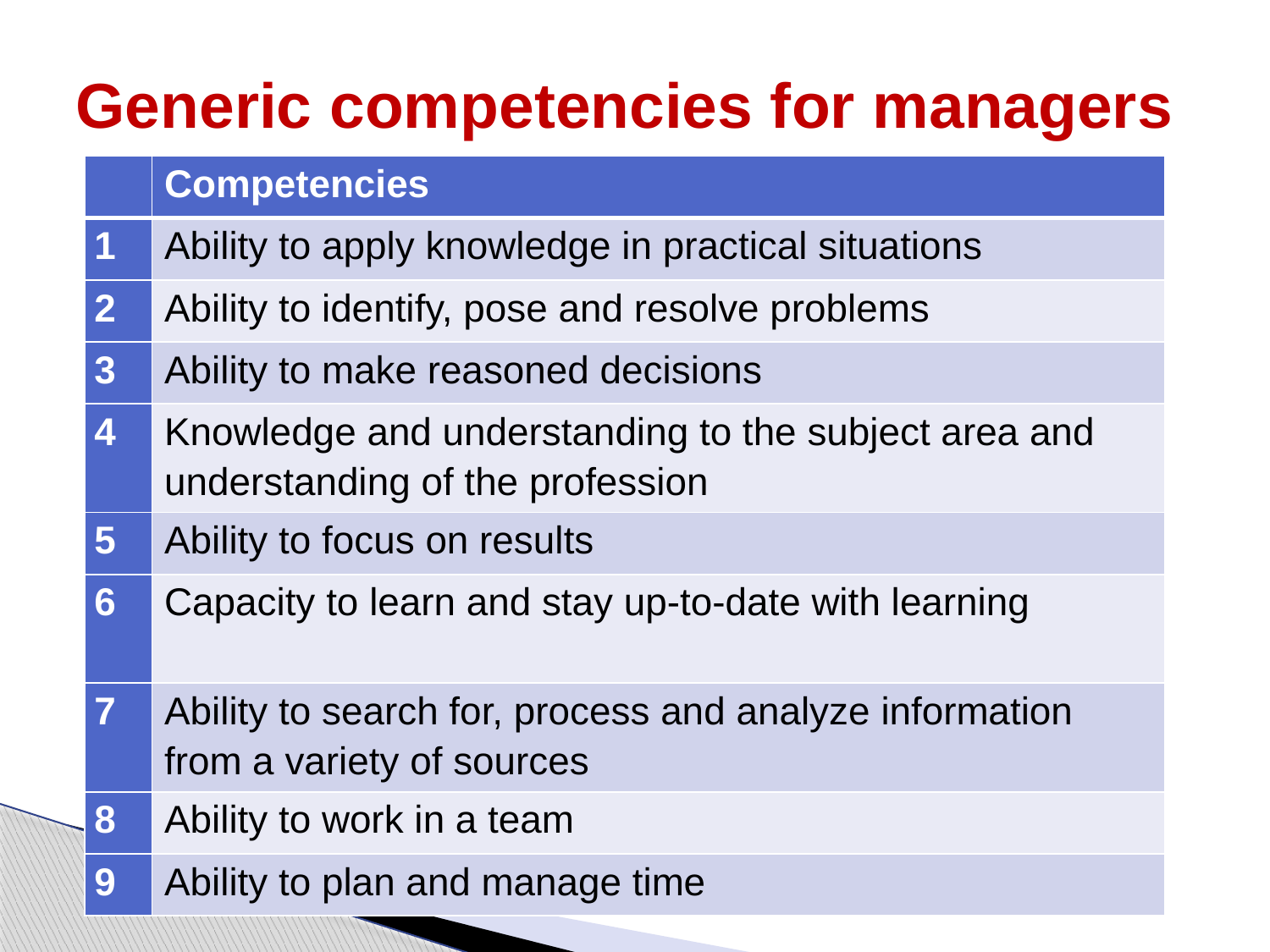

# Generic competencies for managers
|  | Competencies |
| --- | --- |
| 1 | Ability to apply knowledge in practical situations |
| 2 | Ability to identify, pose and resolve problems |
| 3 | Ability to make reasoned decisions |
| 4 | Knowledge and understanding to the subject area and understanding of the profession |
| 5 | Ability to focus on results |
| 6 | Capacity to learn and stay up-to-date with learning |
| 7 | Ability to search for, process and analyze information from a variety of sources |
| 8 | Ability to work in a team |
| 9 | Ability to plan and manage time |